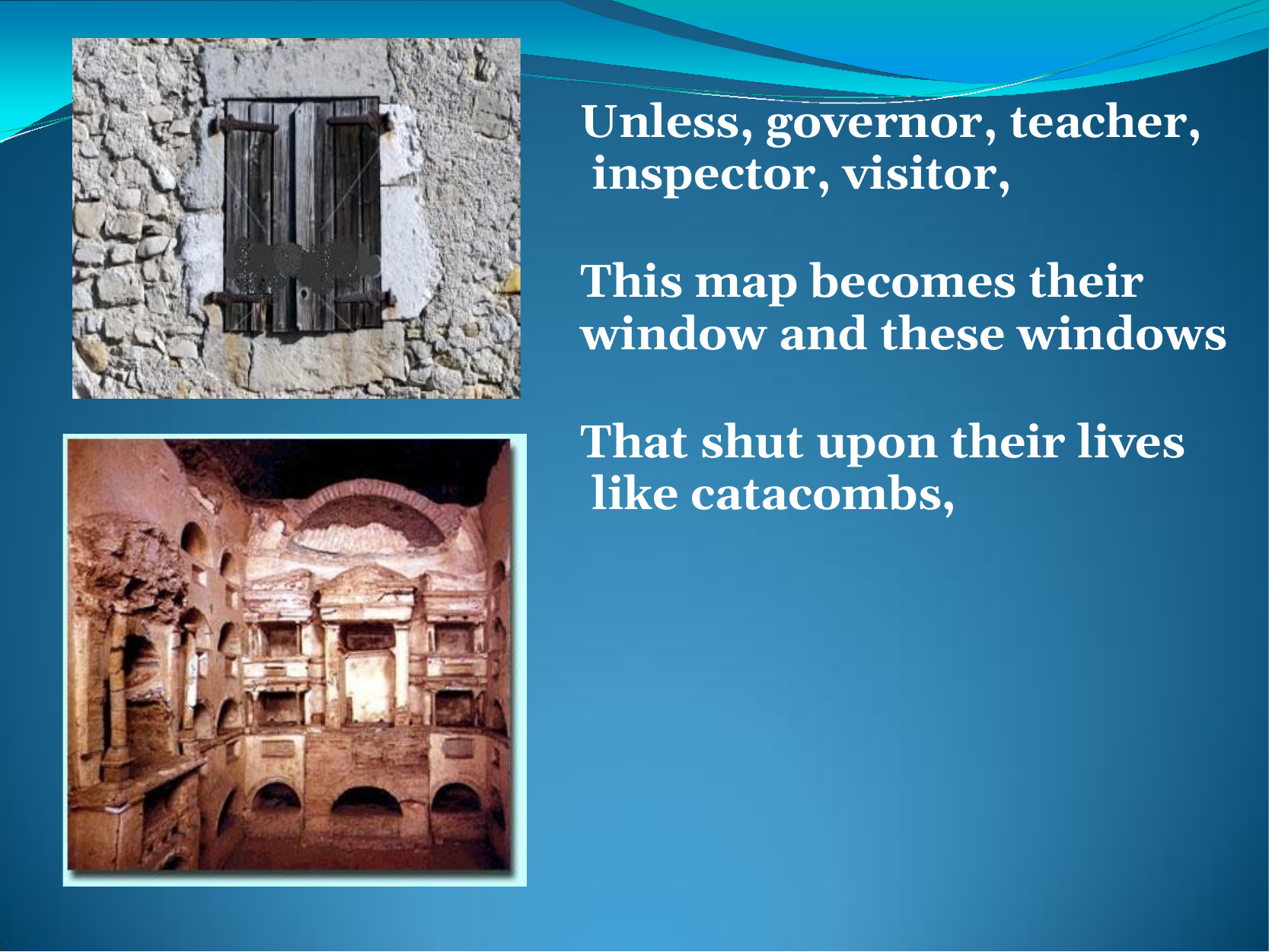

Unless, governor, teacher,  inspector, visitor,

This map becomes their  window and these windows

That shut upon their lives  like catacombs,